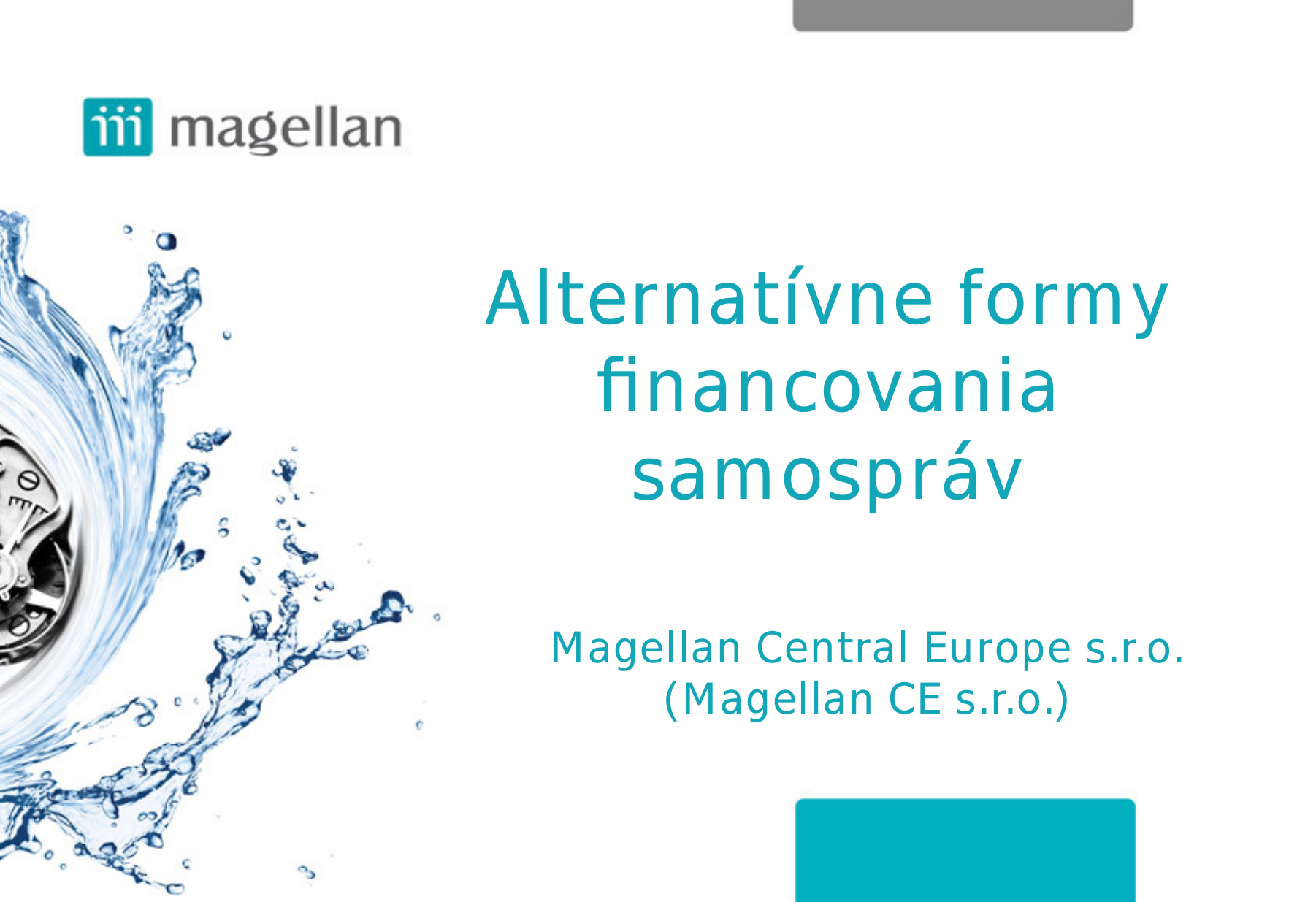

Alternatívne formy financovania samospráv
# Magellan Central Europe s.r.o. (Magellan CE s.r.o.)